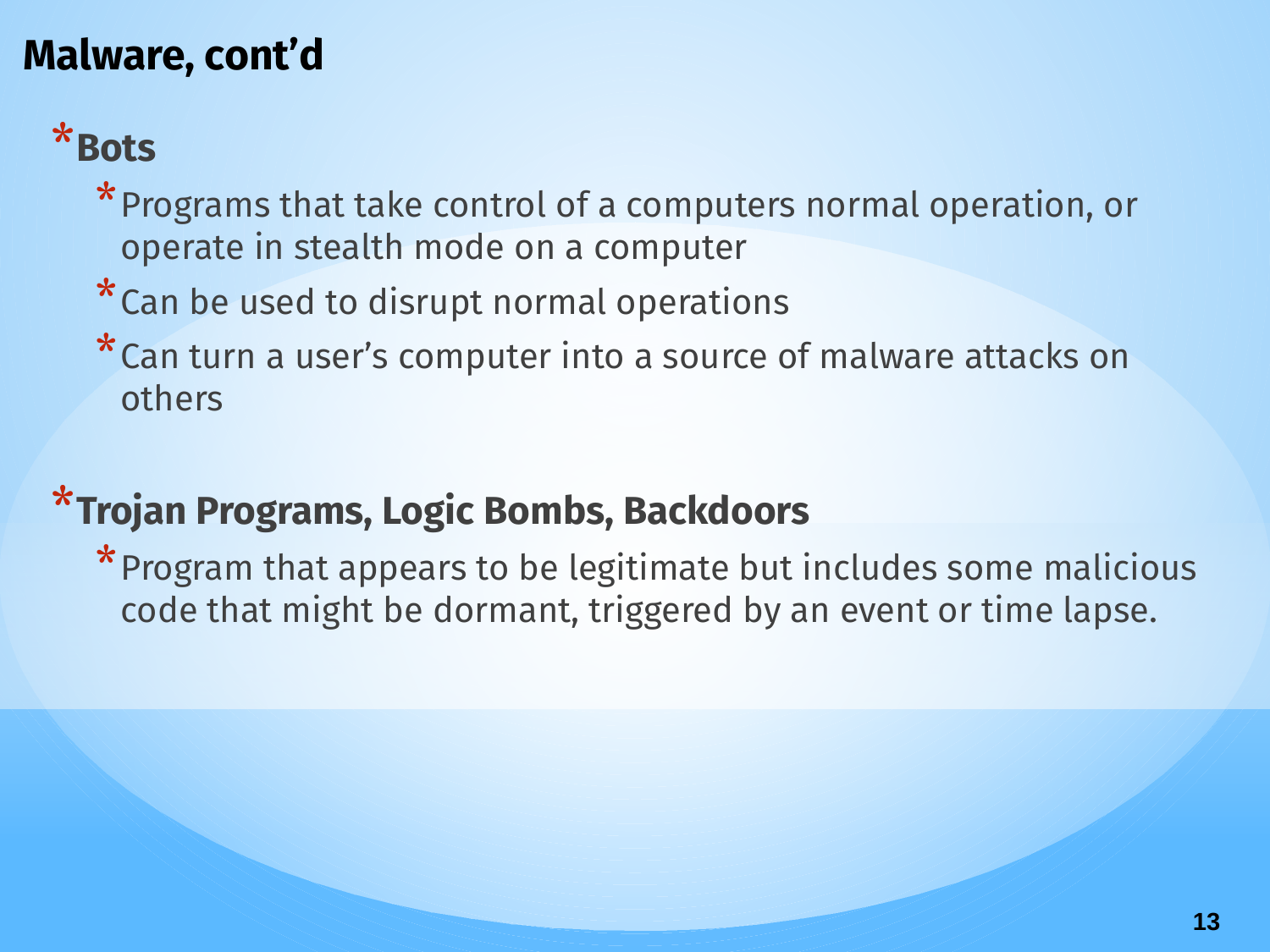

# Malware, cont’d
Bots
Programs that take control of a computers normal operation, or operate in stealth mode on a computer
Can be used to disrupt normal operations
Can turn a user’s computer into a source of malware attacks on others

Trojan Programs, Logic Bombs, Backdoors
Program that appears to be legitimate but includes some malicious code that might be dormant, triggered by an event or time lapse.